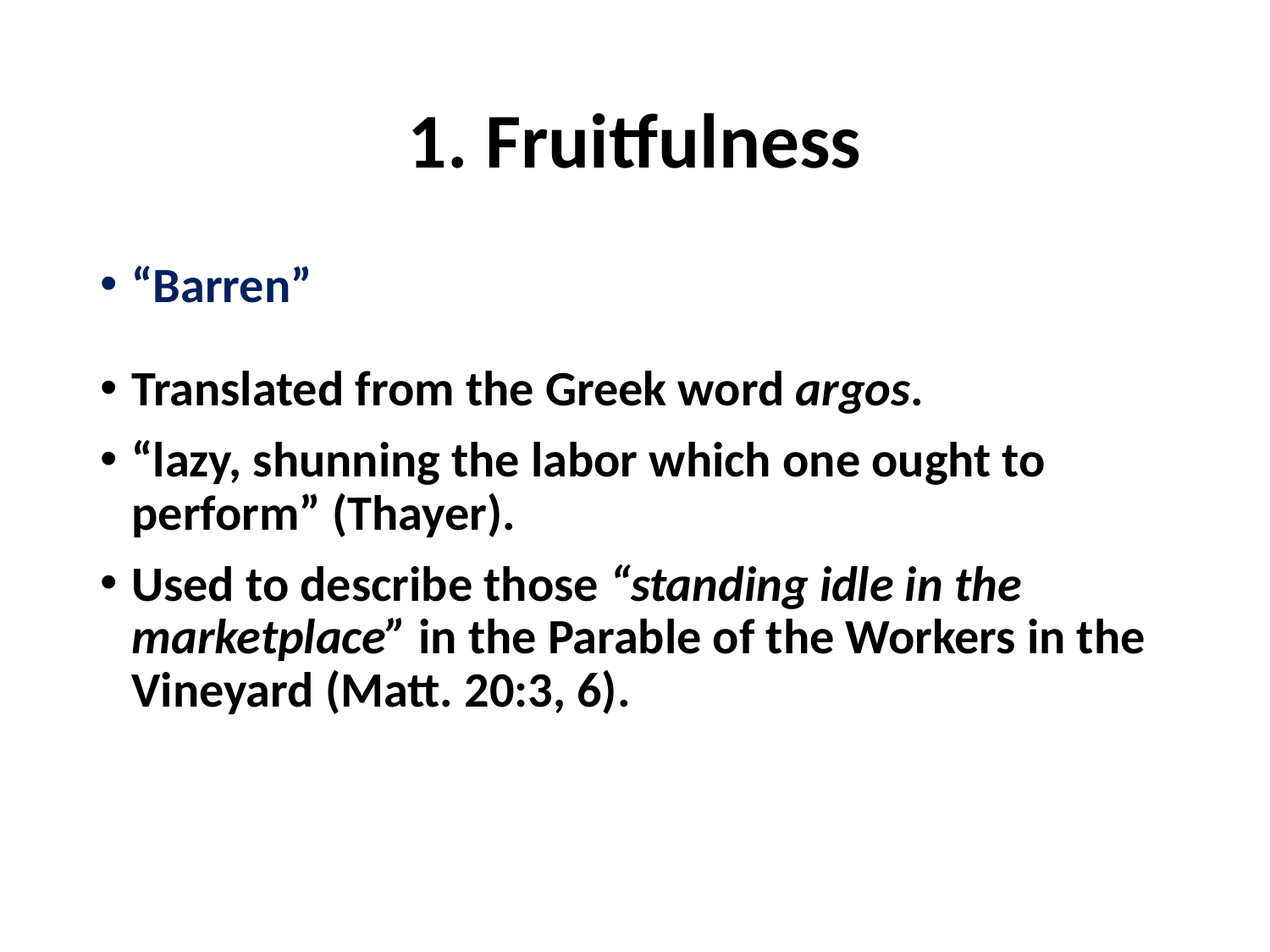

# 1. Fruitfulness
“Barren”

Translated from the Greek word argos.
“lazy, shunning the labor which one ought to perform” (Thayer).
Used to describe those “standing idle in the marketplace” in the Parable of the Workers in the Vineyard (Matt. 20:3, 6).